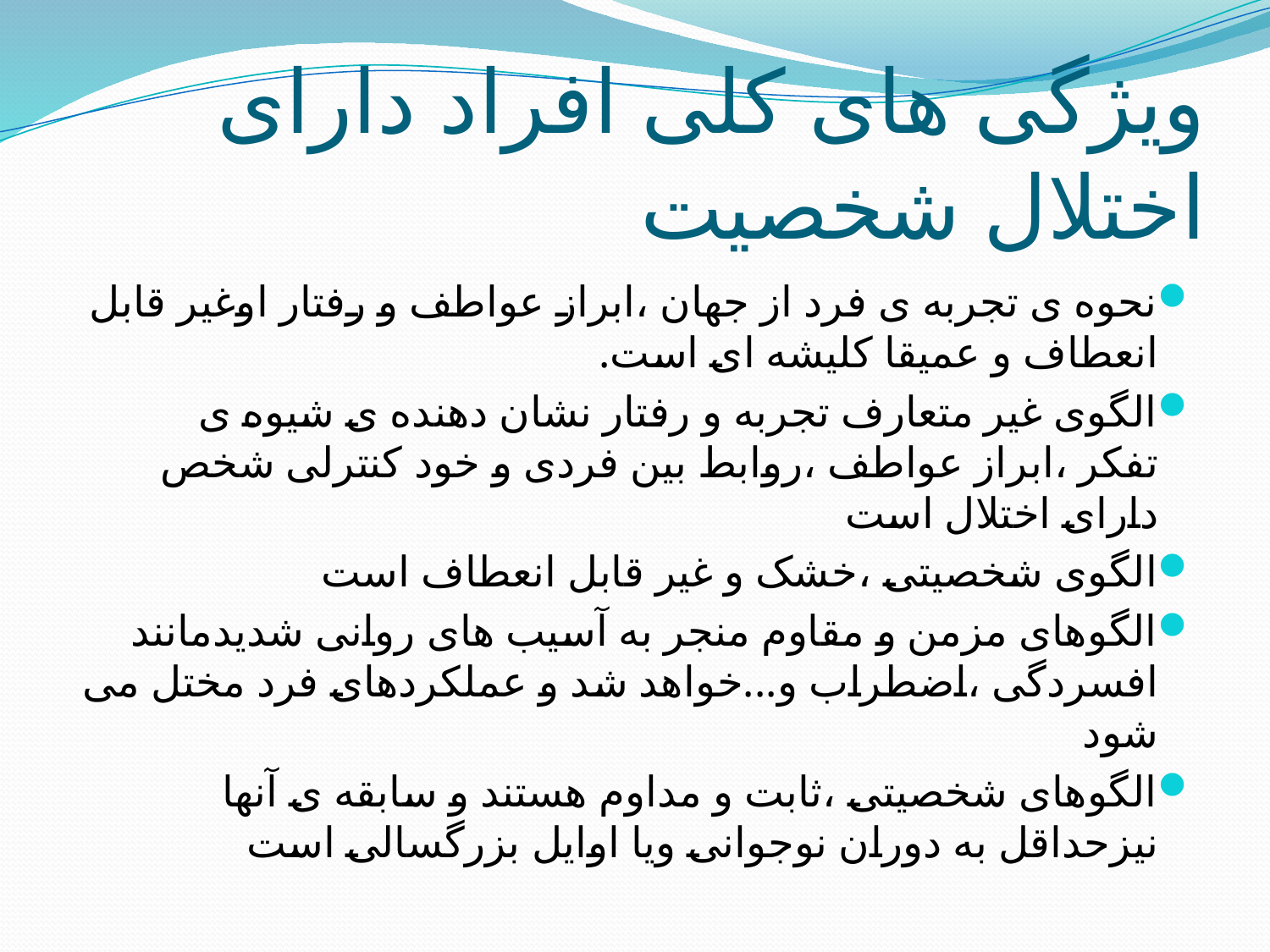

# ویژگی های کلی افراد دارای اختلال شخصیت
نحوه ی تجربه ی فرد از جهان ،ابراز عواطف و رفتار اوغیر قابل انعطاف و عمیقا کلیشه ای است.
الگوی غیر متعارف تجربه و رفتار نشان دهنده ی شیوه ی تفکر ،ابراز عواطف ،روابط بین فردی و خود کنترلی شخص دارای اختلال است
الگوی شخصیتی ،خشک و غیر قابل انعطاف است
الگوهای مزمن و مقاوم منجر به آسیب های روانی شدیدمانند افسردگی ،اضطراب و...خواهد شد و عملکردهای فرد مختل می شود
الگوهای شخصیتی ،ثابت و مداوم هستند و سابقه ی آنها نیزحداقل به دوران نوجوانی ویا اوایل بزرگسالی است